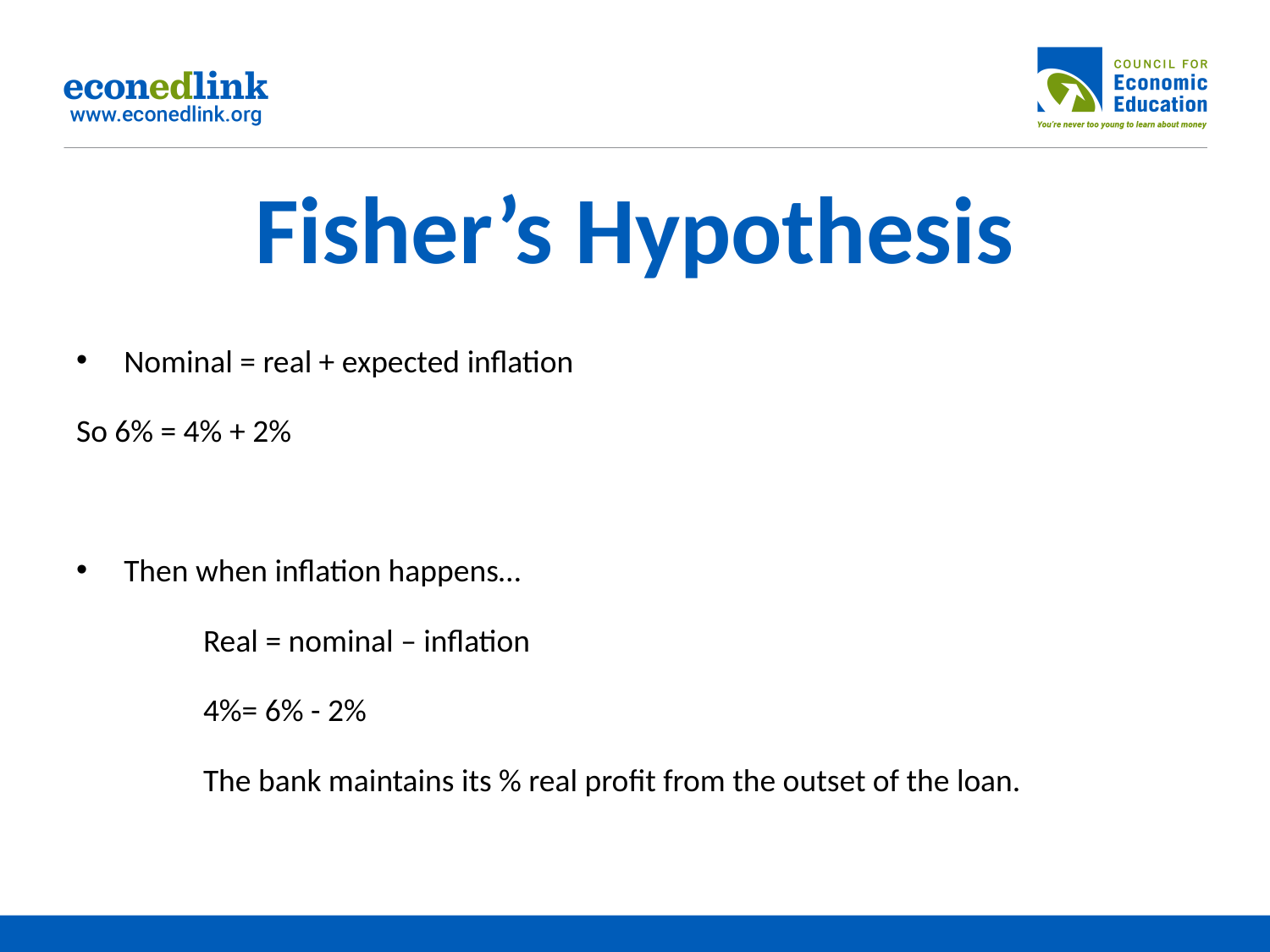

# Fisher’s Hypothesis
Nominal = real + expected inflation
So 6% = 4% + 2%

Then when inflation happens…
	Real = nominal – inflation
	4%= 6% - 2%
	The bank maintains its % real profit from the outset of the loan.